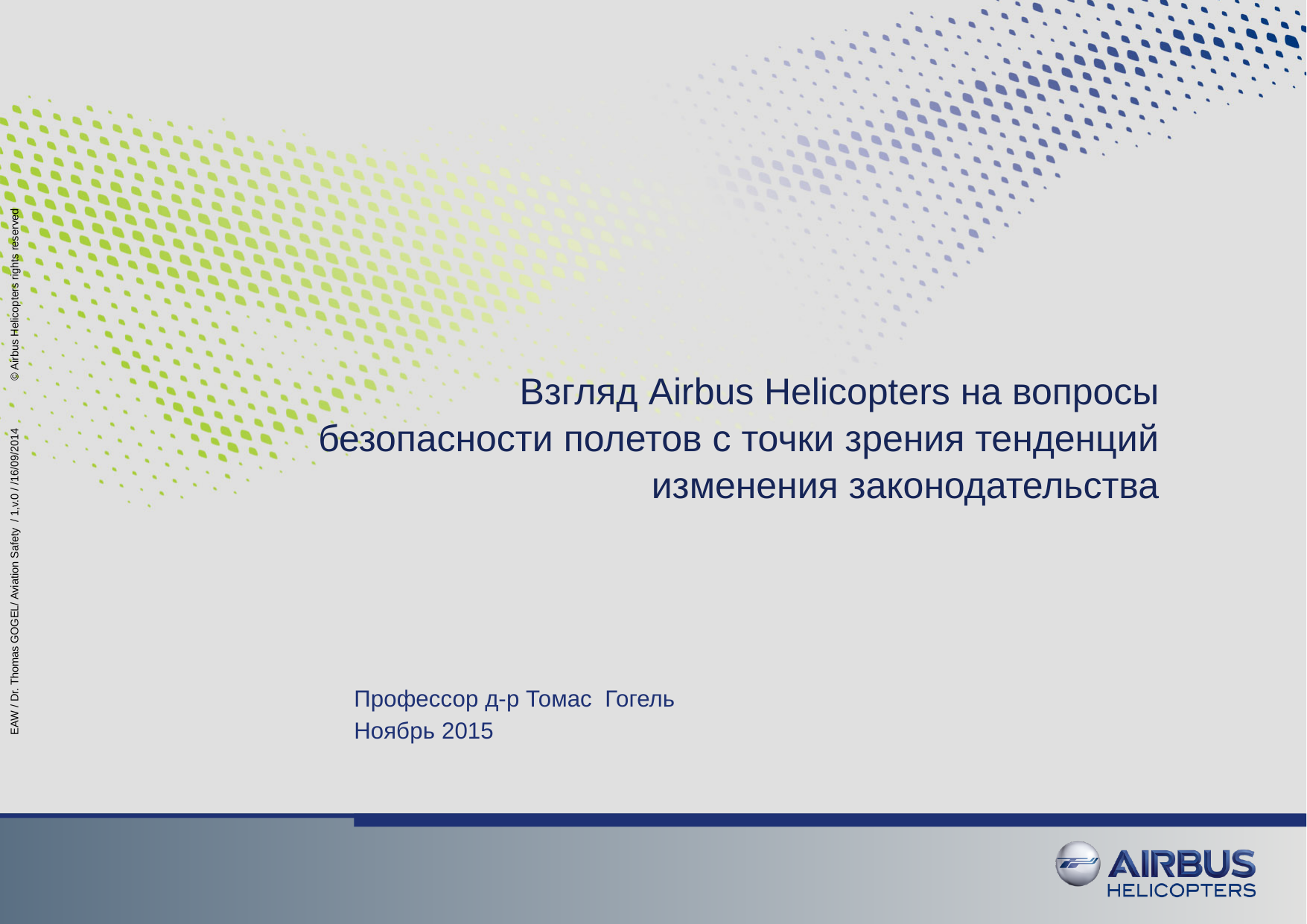

Взгляд Airbus Helicopters на вопросы безопасности полетов с точки зрения тенденций изменения законодательства

EAW / Dr. Thomas GOGEL/ Aviation Safety  / 1,v.0 / /16/09/2014                © Airbus Helicopters rights reserved
Профессор д-р Томас  Гогель
Ноябрь 2015